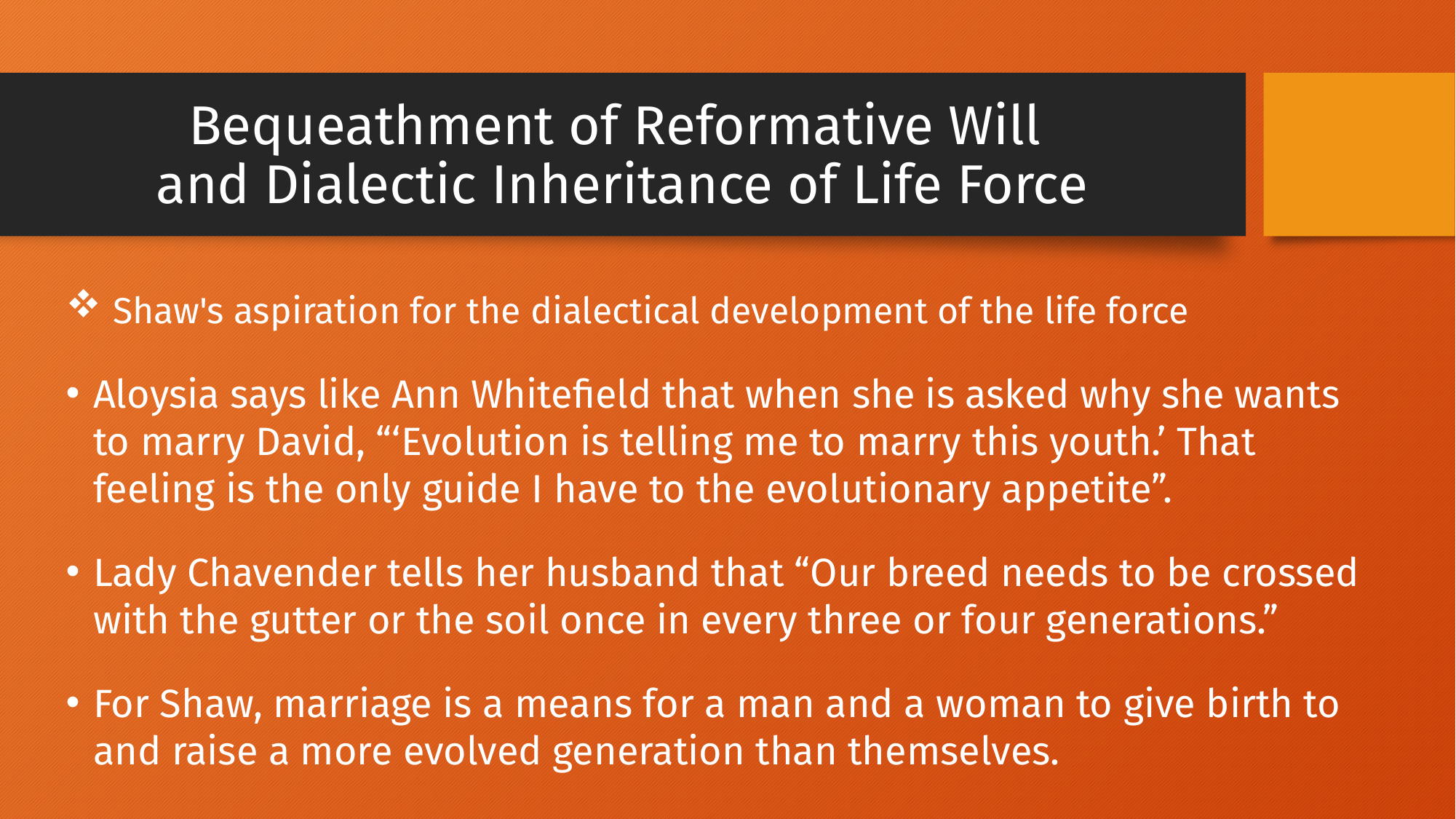

# Bequeathment of Reformative Will and Dialectic Inheritance of Life Force
 Shaw's aspiration for the dialectical development of the life force
Aloysia says like Ann Whitefield that when she is asked why she wants to marry David, “‘Evolution is telling me to marry this youth.’ That feeling is the only guide I have to the evolutionary appetite”.
Lady Chavender tells her husband that “Our breed needs to be crossed with the gutter or the soil once in every three or four generations.”
For Shaw, marriage is a means for a man and a woman to give birth to and raise a more evolved generation than themselves.